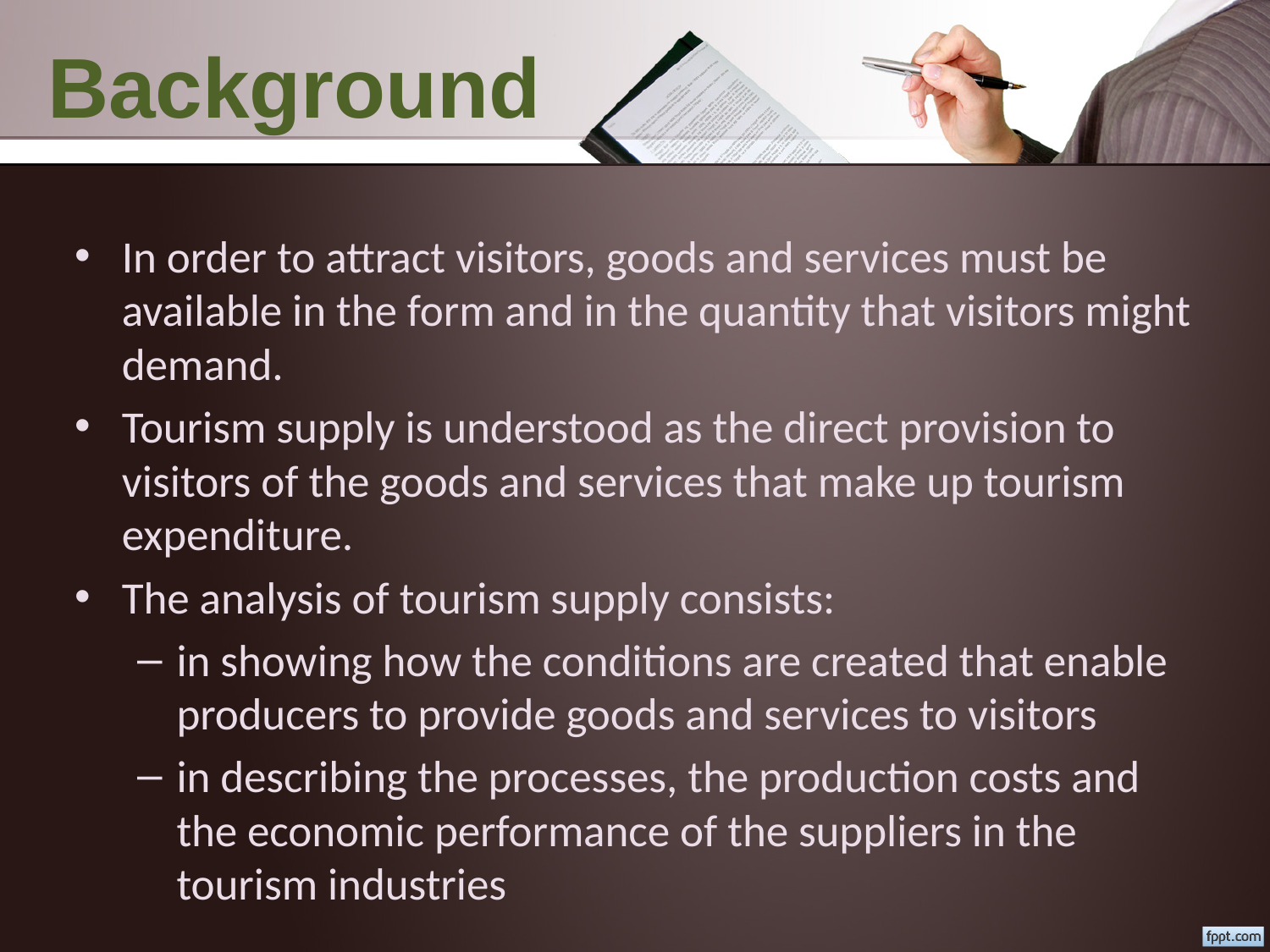

# Background
In order to attract visitors, goods and services must be available in the form and in the quantity that visitors might demand.
Tourism supply is understood as the direct provision to visitors of the goods and services that make up tourism expenditure.
The analysis of tourism supply consists:
in showing how the conditions are created that enable producers to provide goods and services to visitors
in describing the processes, the production costs and the economic performance of the suppliers in the tourism industries